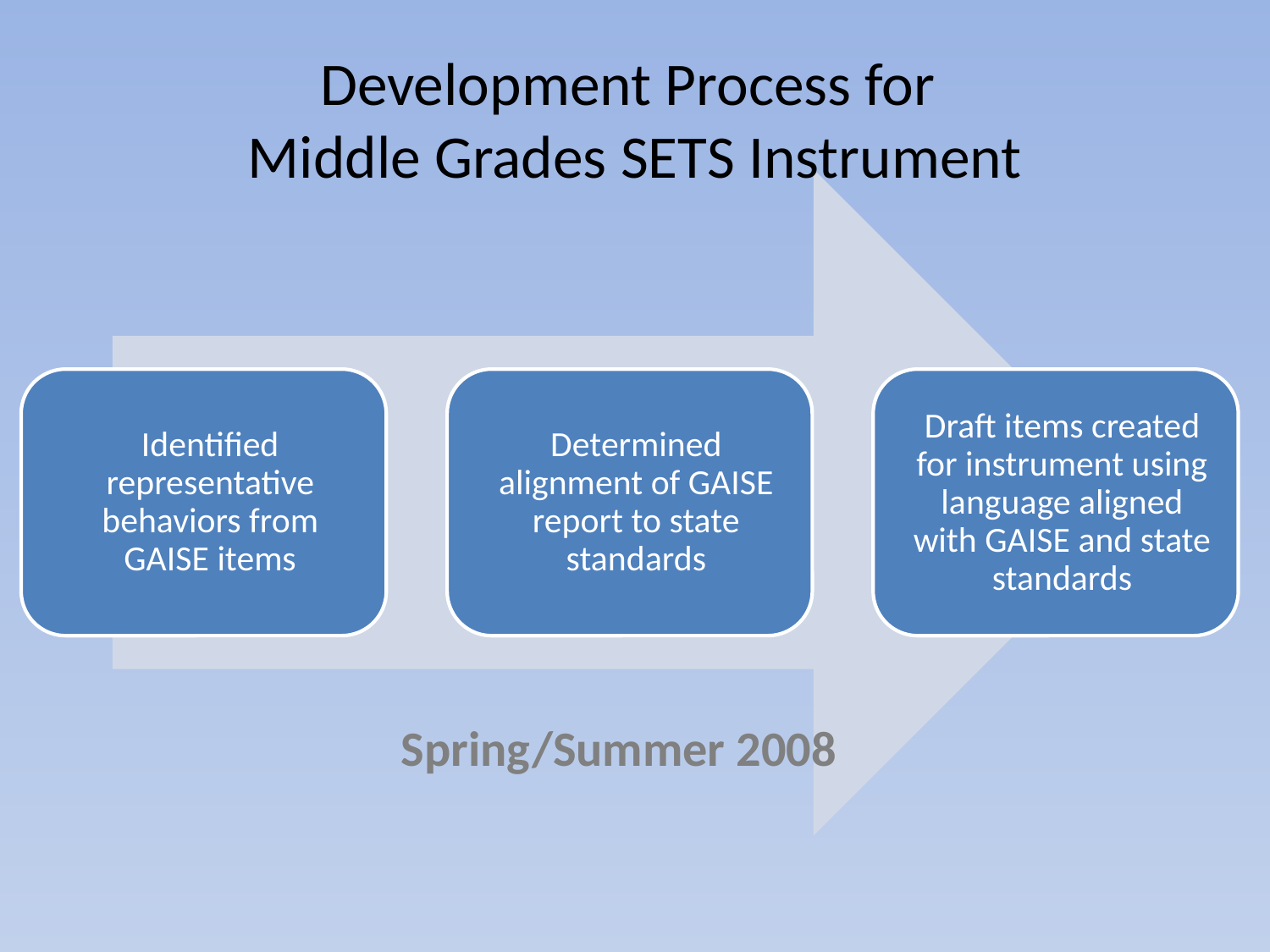

# Development Process for Middle Grades SETS Instrument
Identified representative behaviors from GAISE items
Determined alignment of GAISE report to state standards
Draft items created for instrument using language aligned with GAISE and state standards
Spring/Summer 2008